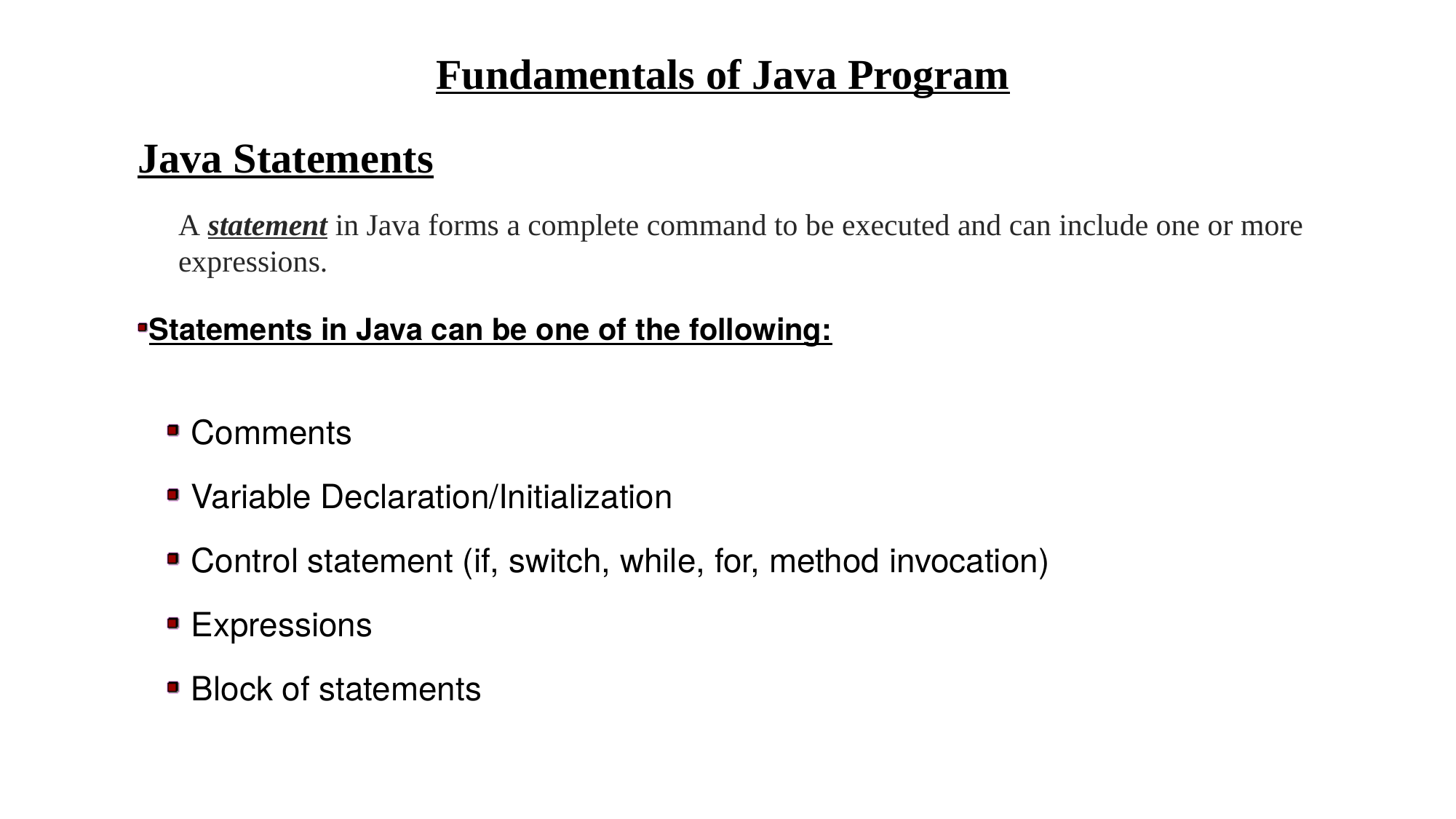

# Fundamentals of Java Program
Java Statements
A statement in Java forms a complete command to be executed and can include one or more expressions.
Statements in Java can be one of the following:

Comments
Variable Declaration/Initialization
Control statement (if, switch, while, for, method invocation)
Expressions
Block of statements